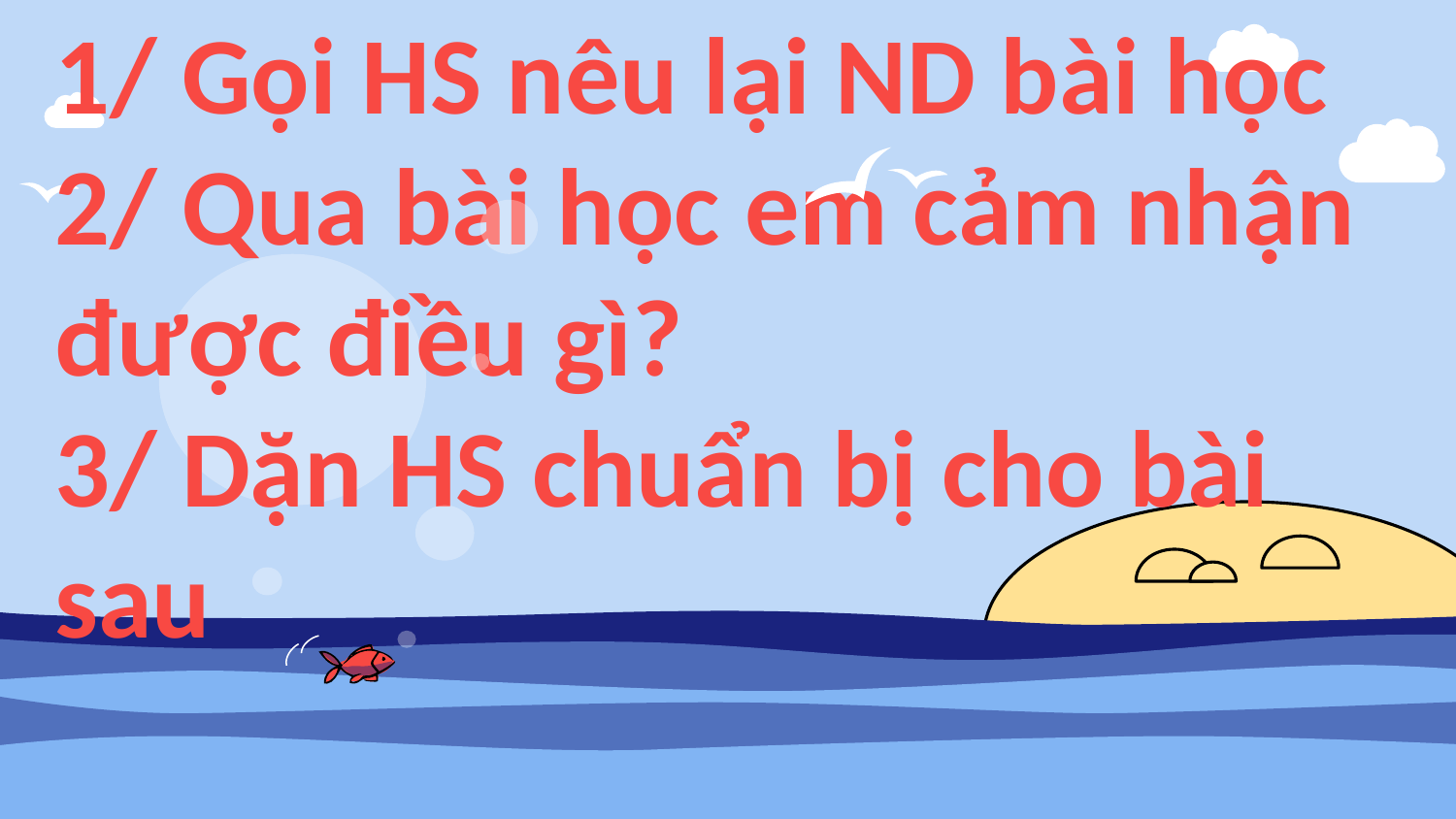

# 1/ Gọi HS nêu lại ND bài học 2/ Qua bài học em cảm nhận được điều gì? 3/ Dặn HS chuẩn bị cho bài sau